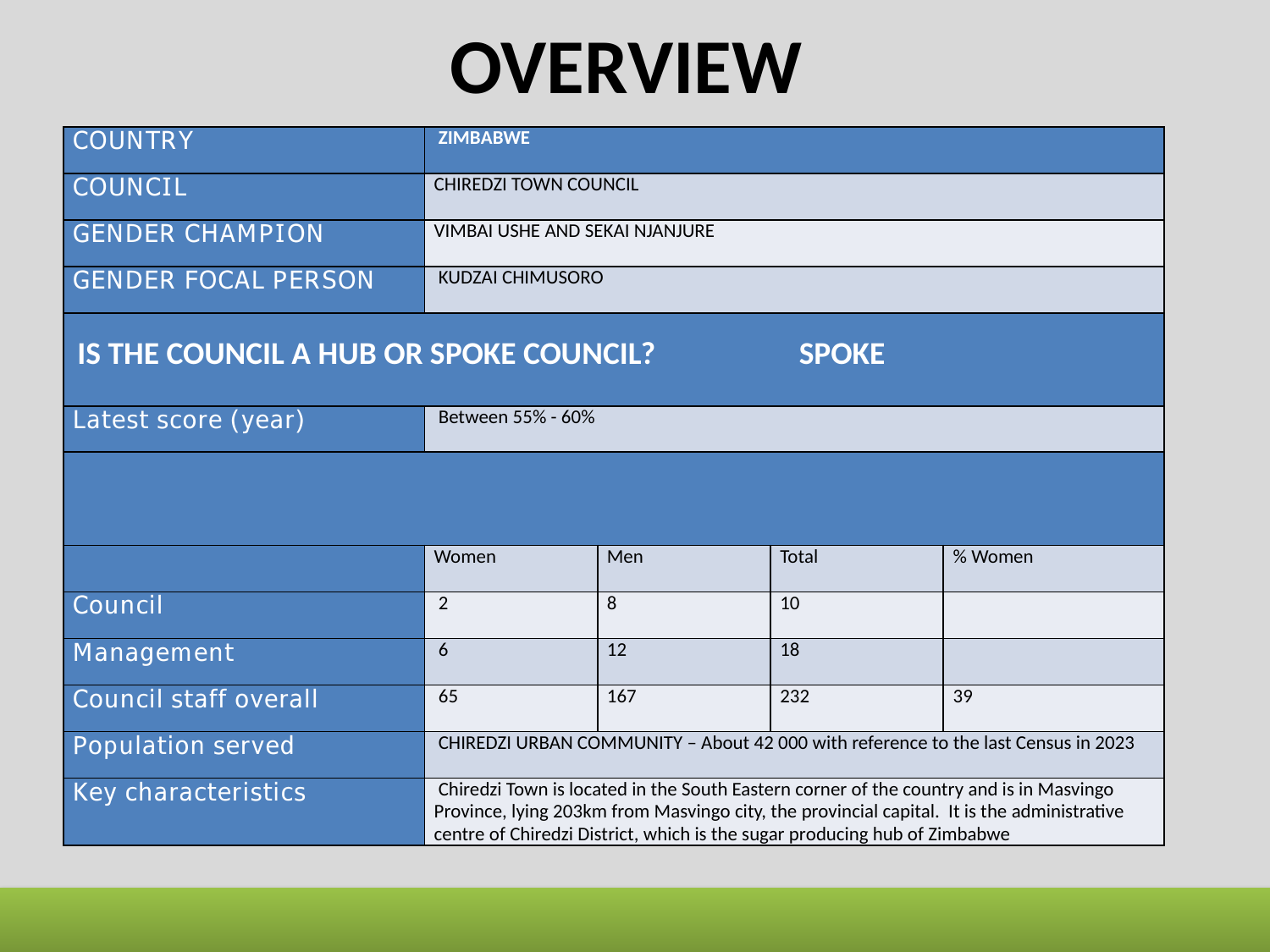

# OVERVIEW
| COUNTRY | ZIMBABWE |  |  |  |
| --- | --- | --- | --- | --- |
| COUNCIL | CHIREDZI TOWN COUNCIL |  |  |  |
| GENDER CHAMPION | VIMBAI USHE AND SEKAI NJANJURE |  |  |  |
| GENDER FOCAL PERSON | KUDZAI CHIMUSORO |  |  |  |
| IS THE COUNCIL A HUB OR SPOKE COUNCIL? SPOKE |  |  |  |  |
| Latest score (year) | Between 55% - 60% |  |  |  |
|  |  |  |  |  |
|  | Women | Men | Total | % Women |
| Council | 2 | 8 | 10 |  |
| Management | 6 | 12 | 18 |  |
| Council staff overall | 65 | 167 | 232 | 39 |
| Population served | CHIREDZI URBAN COMMUNITY – About 42 000 with reference to the last Census in 2023 |  |  |  |
| Key characteristics | Chiredzi Town is located in the South Eastern corner of the country and is in Masvingo Province, lying 203km from Masvingo city, the provincial capital. It is the administrative centre of Chiredzi District, which is the sugar producing hub of Zimbabwe |  |  |  |